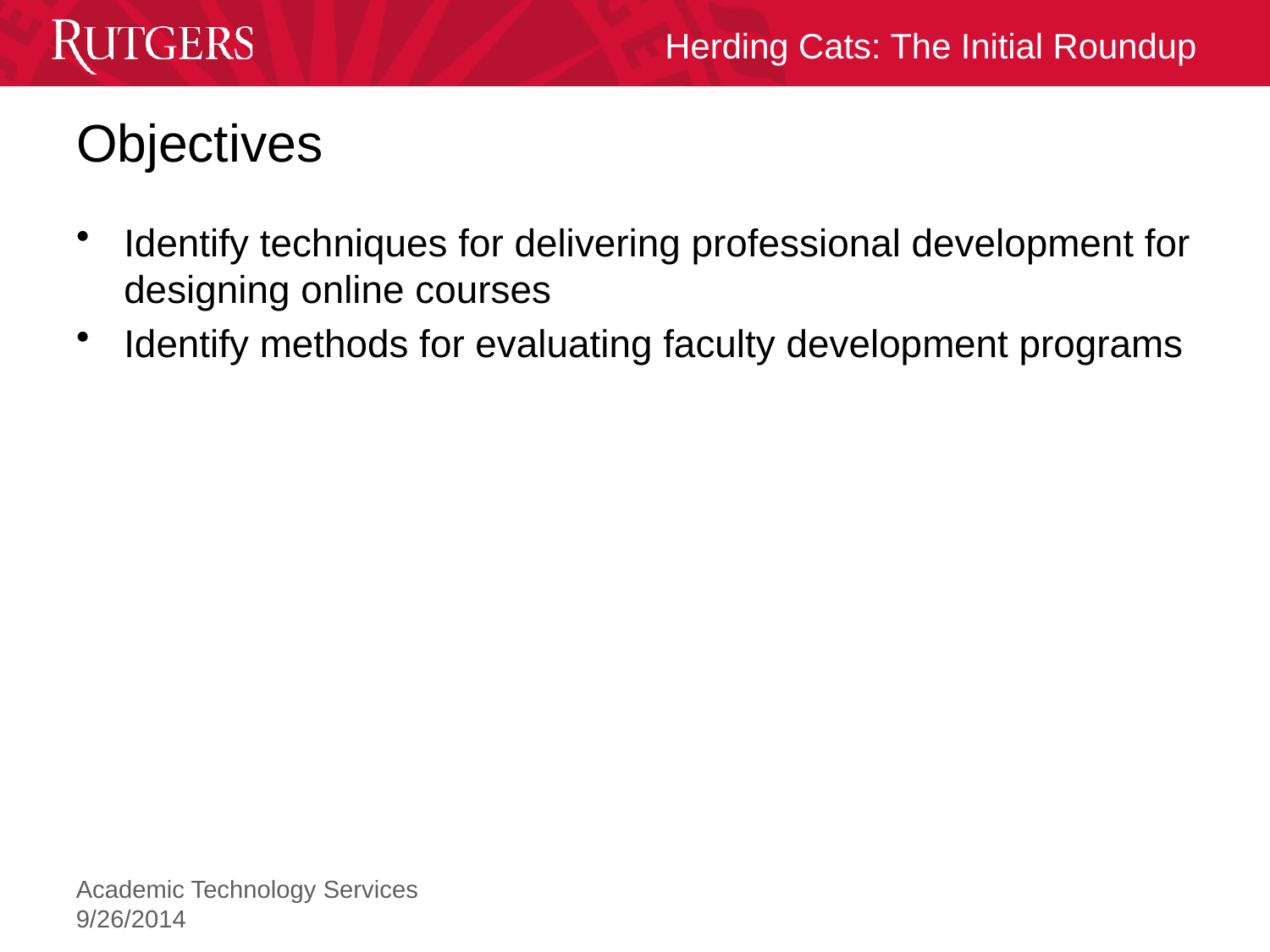

# Objectives
Identify techniques for delivering professional development for designing online courses
Identify methods for evaluating faculty development programs